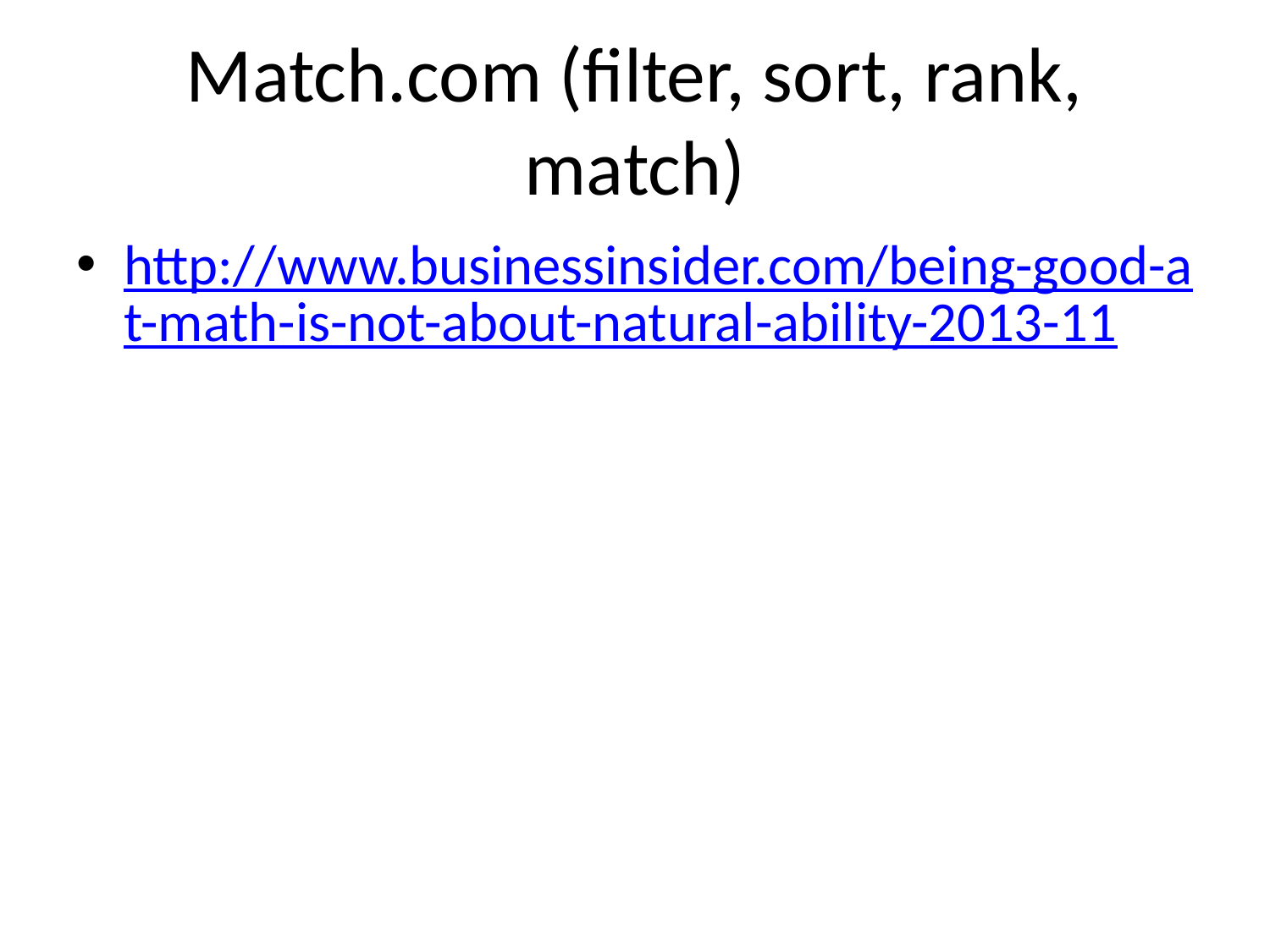

# Match.com (filter, sort, rank, match)
http://www.businessinsider.com/being-good-at-math-is-not-about-natural-ability-2013-11